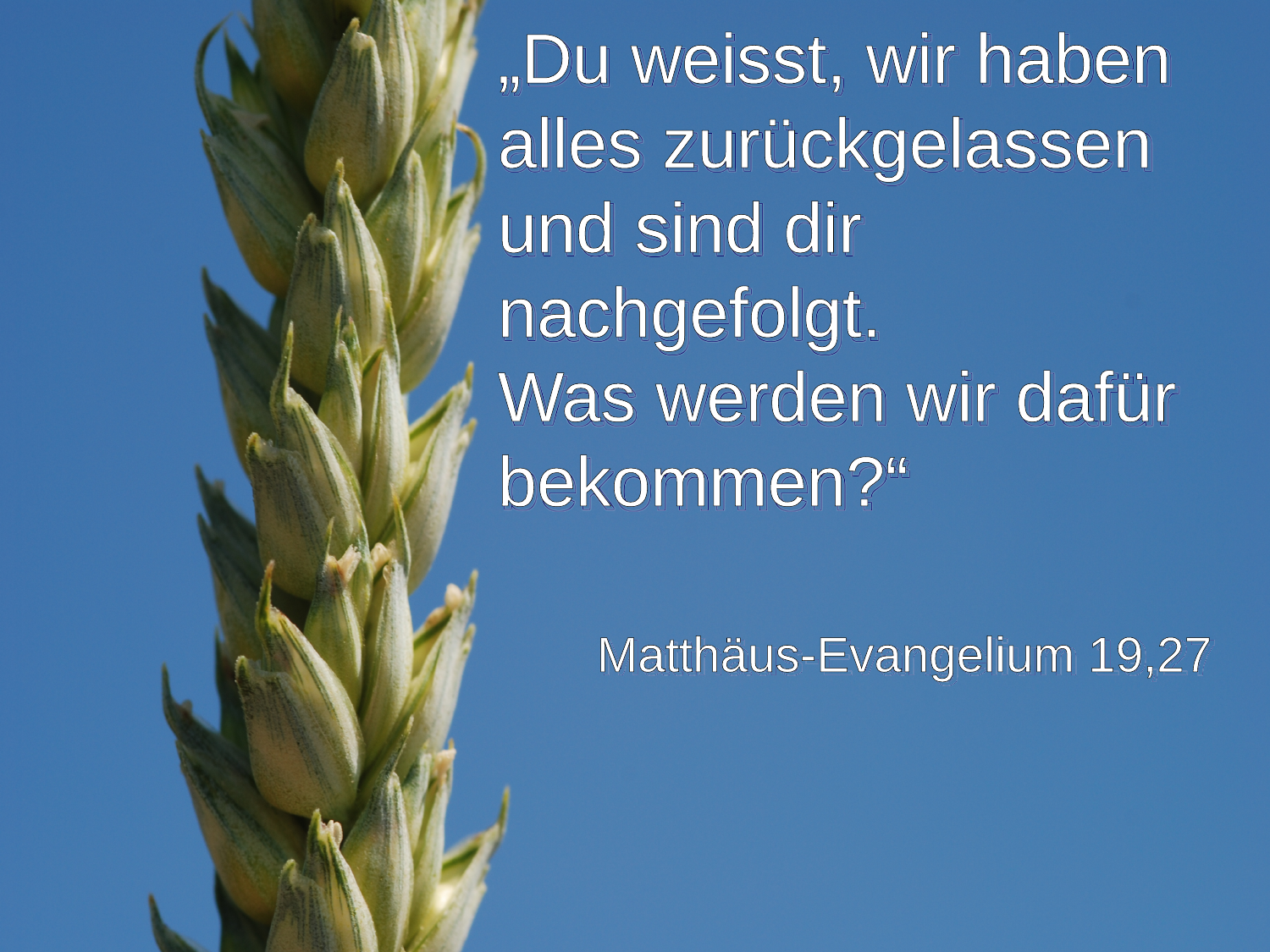

# „Du weisst, wir haben alles zurückgelassen und sind dir nachgefolgt. Was werden wir dafür bekommen?“
Matthäus-Evangelium 19,27